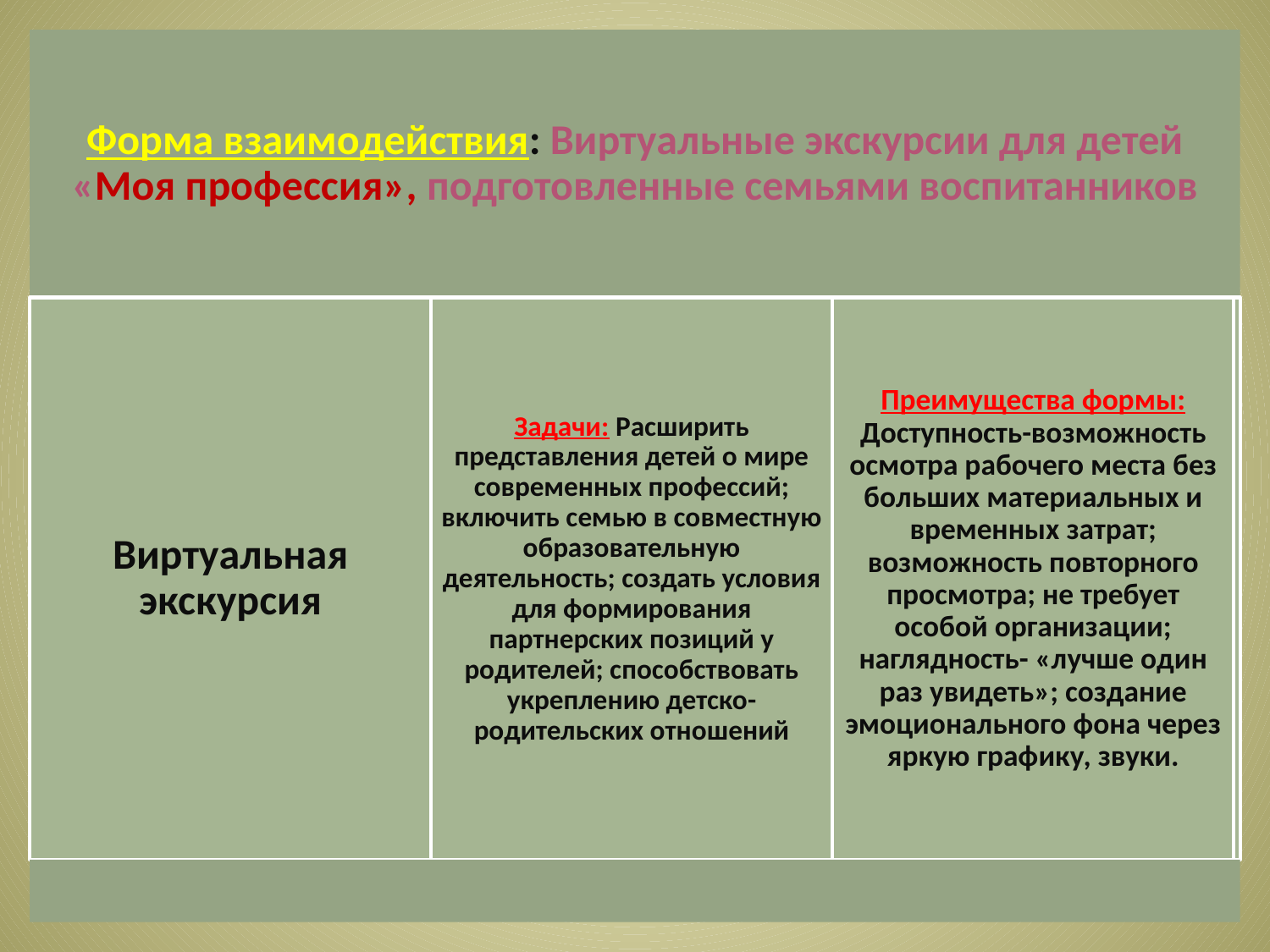

Форма взаимодействия: Виртуальные экскурсии для детей «Моя профессия», подготовленные семьями воспитанников
Виртуальная экскурсия
Задачи: Расширить представления детей о мире современных профессий; включить семью в совместную образовательную деятельность; создать условия для формирования партнерских позиций у родителей; способствовать укреплению детско-родительских отношений
Преимущества формы: Доступность-возможность осмотра рабочего места без больших материальных и временных затрат; возможность повторного просмотра; не требует особой организации; наглядность- «лучше один раз увидеть»; создание эмоционального фона через яркую графику, звуки.